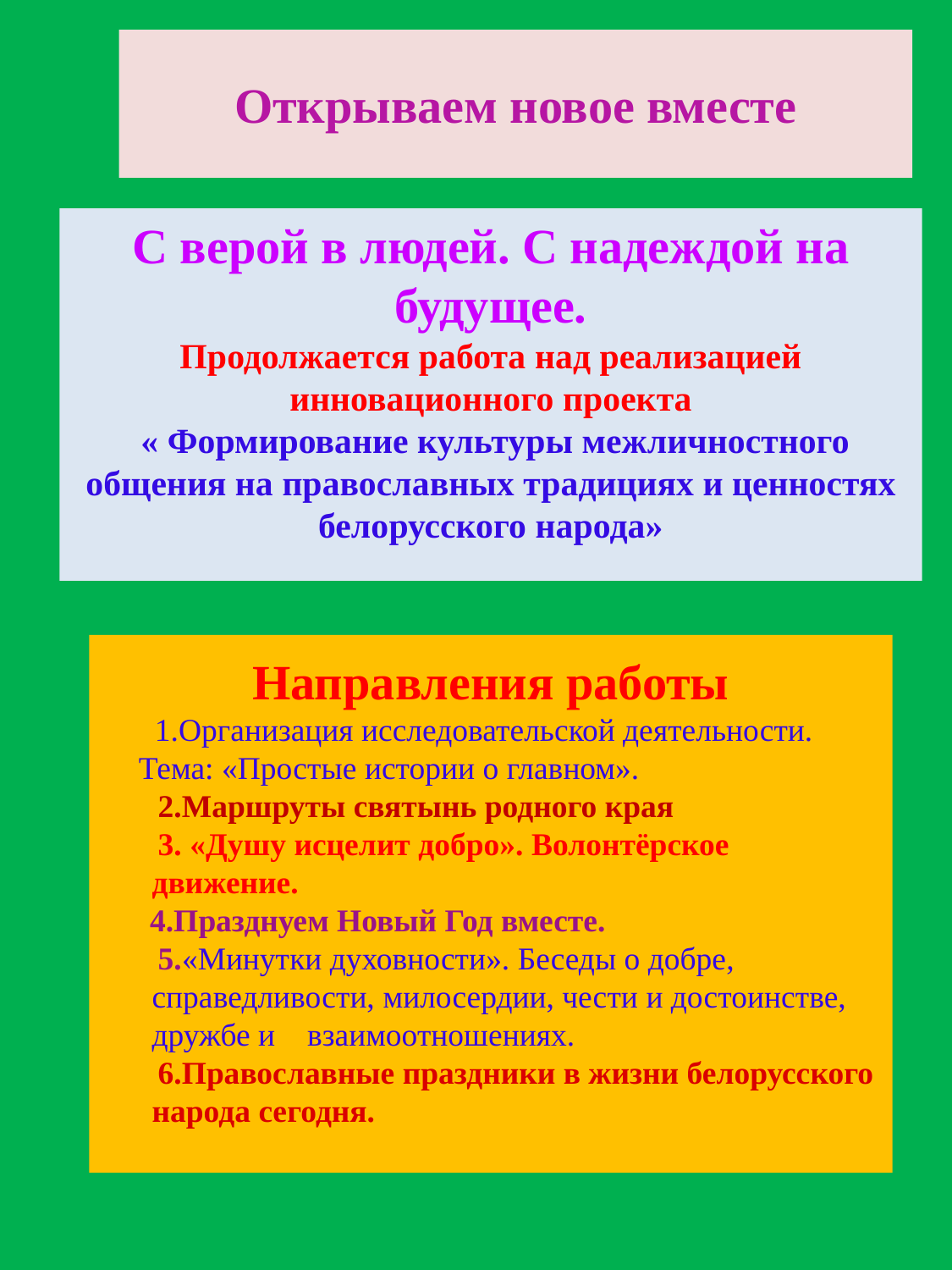

Открываем новое вместе

С верой в людей. С надеждой на будущее.
Продолжается работа над реализацией инновационного проекта
 « Формирование культуры межличностного общения на православных традициях и ценностях белорусского народа»

Направления работы
  1.Организация исследовательской деятельности.      Тема: «Простые истории о главном».
       2.Маршруты святынь родного края
       3. «Душу исцелит добро». Волонтёрское движение.
      4.Празднуем Новый Год вместе.
       5.«Минутки духовности». Беседы о добре, справедливости, милосердии, чести и достоинстве, дружбе и    взаимоотношениях.
       6.Православные праздники в жизни белорусского народа сегодня.

;
#